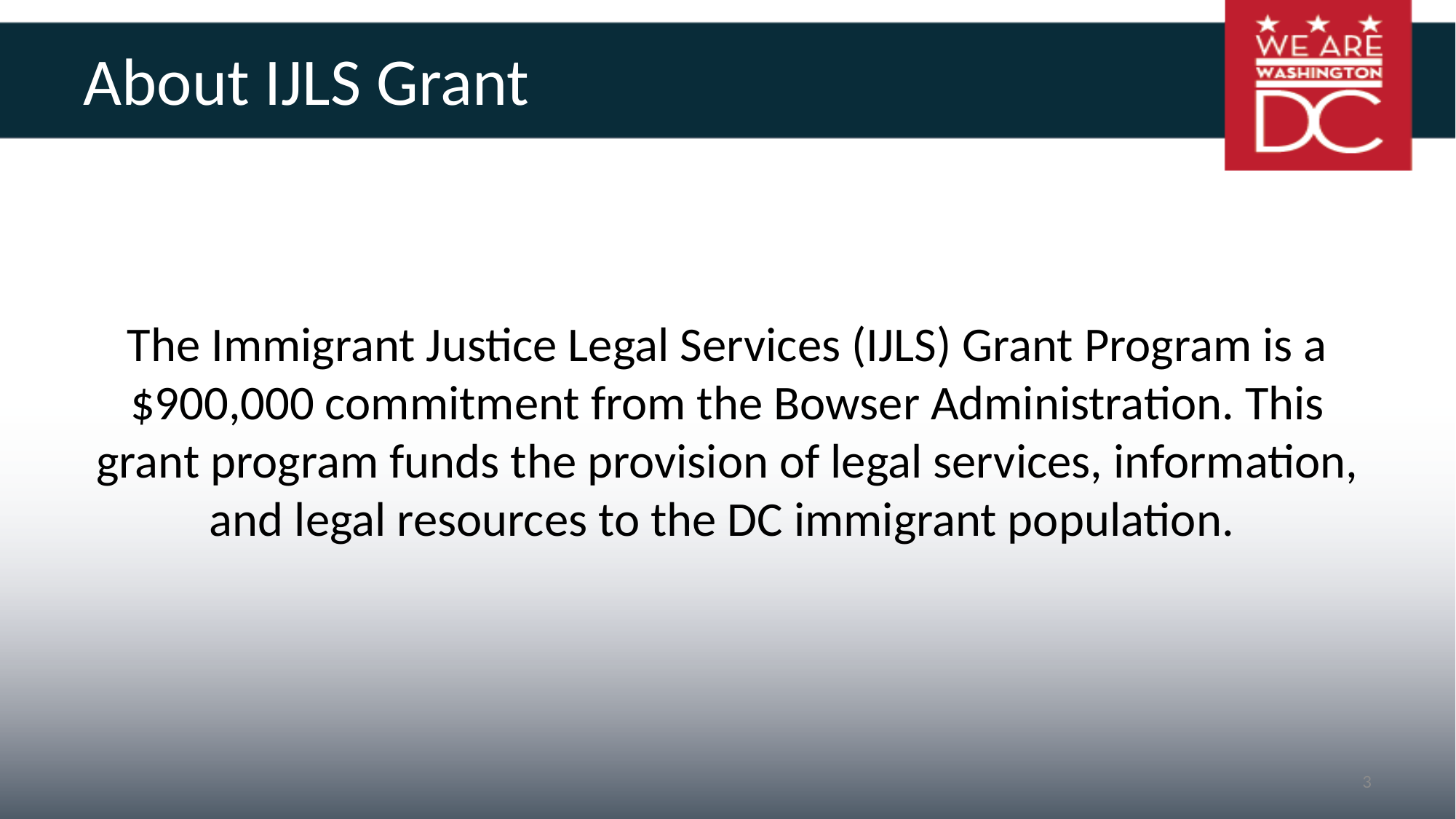

# About IJLS Grant

The Immigrant Justice Legal Services (IJLS) Grant Program is a $900,000 commitment from the Bowser Administration. This grant program funds the provision of legal services, information, and legal resources to the DC immigrant population.
3